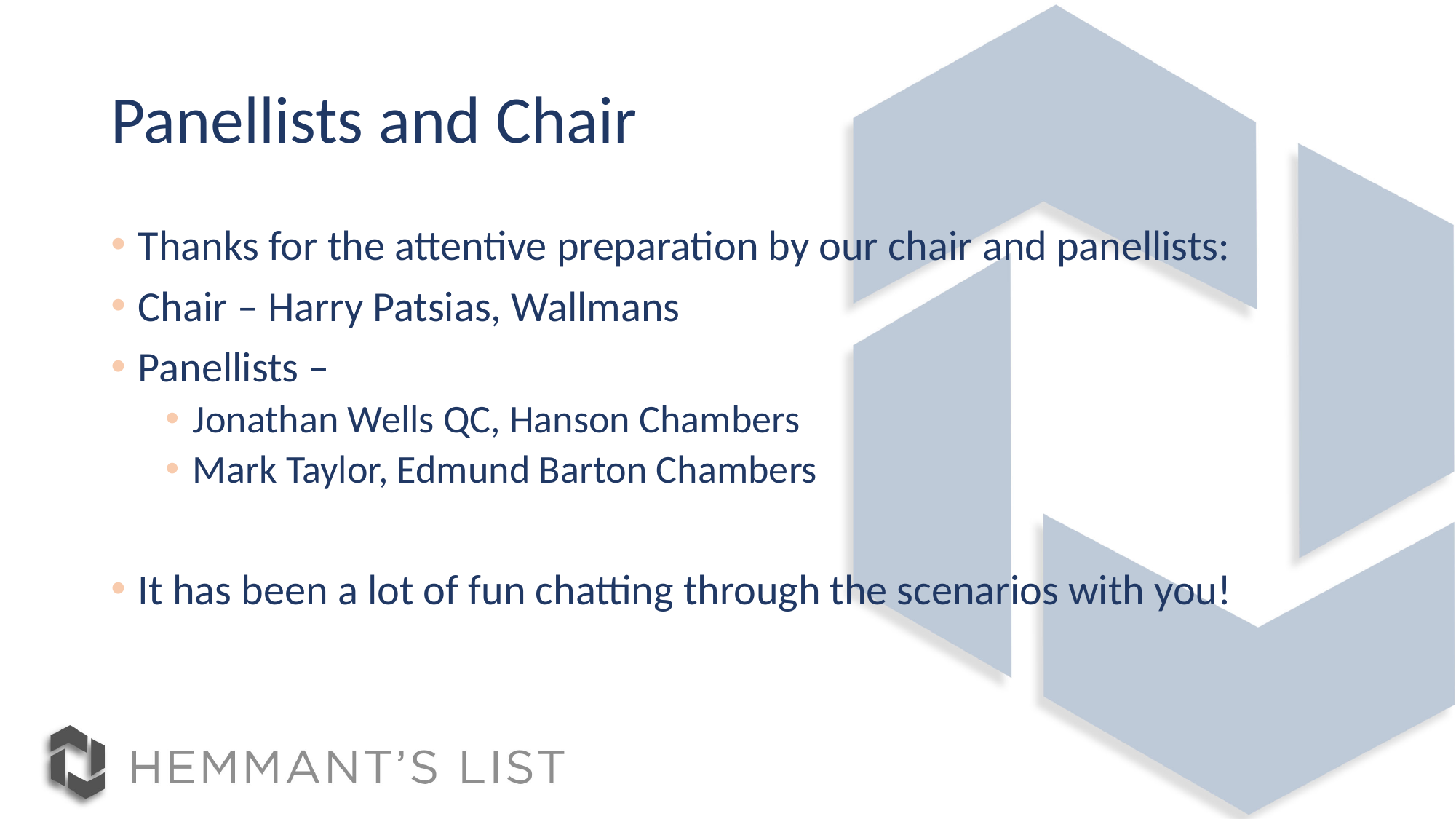

# Panellists and Chair
Thanks for the attentive preparation by our chair and panellists:
Chair – Harry Patsias, Wallmans
Panellists –
Jonathan Wells QC, Hanson Chambers
Mark Taylor, Edmund Barton Chambers

It has been a lot of fun chatting through the scenarios with you!